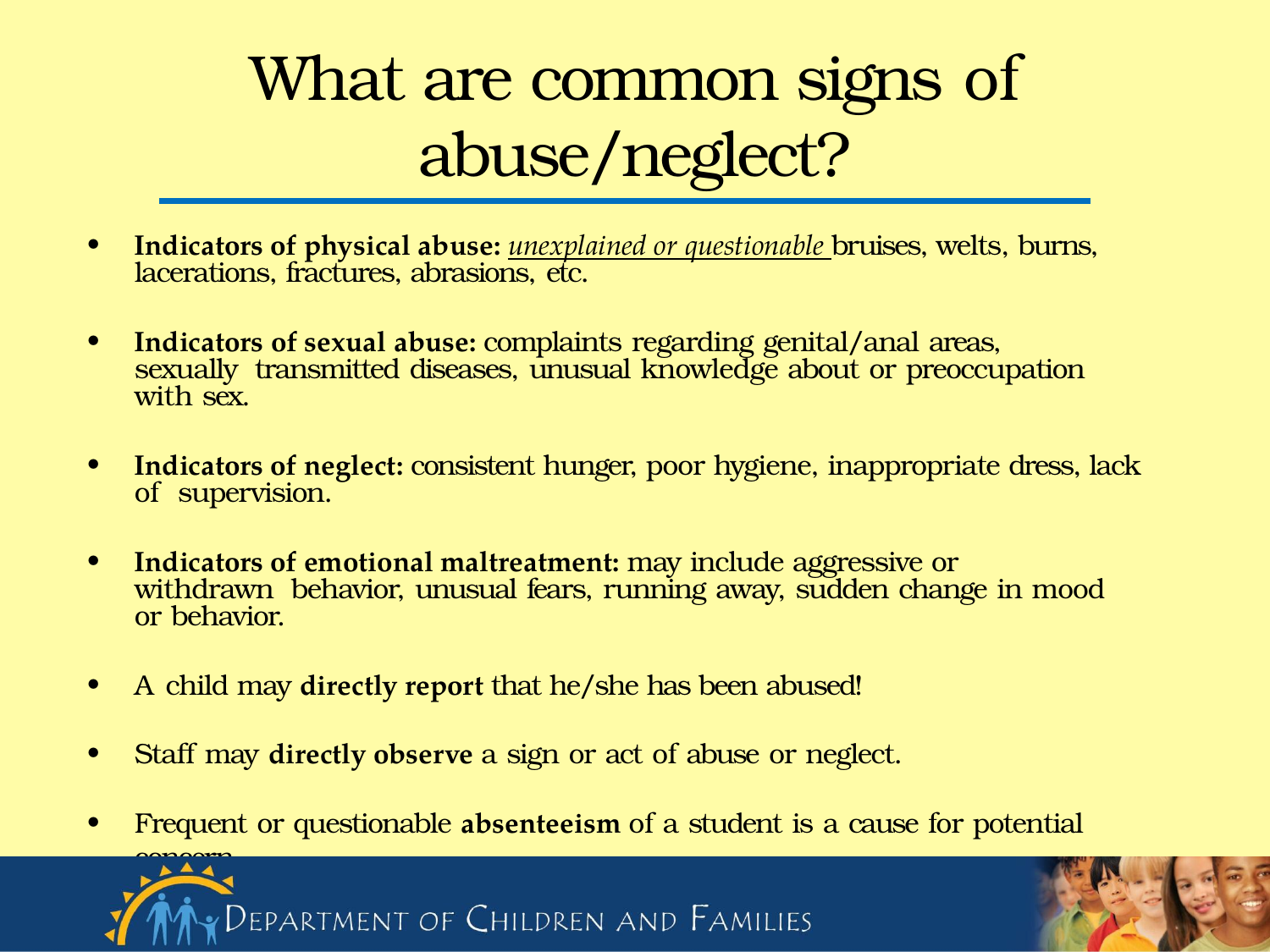

# What are common signs of
abuse/neglect?

Indicators of physical abuse: unexplained or questionable bruises, welts, burns,  lacerations, fractures, abrasions, etc.

Indicators of sexual abuse: complaints regarding genital/anal areas, sexually  transmitted diseases, unusual knowledge about or preoccupation with sex.

Indicators of neglect: consistent hunger, poor hygiene, inappropriate dress, lack of  supervision.

Indicators of emotional maltreatment: may include aggressive or withdrawn  behavior, unusual fears, running away, sudden change in mood or behavior.

A child may directly report that he/she has been abused!

Staff may directly observe a sign or act of abuse or neglect.

Frequent or questionable absenteeism of a student is a cause for potential concern.